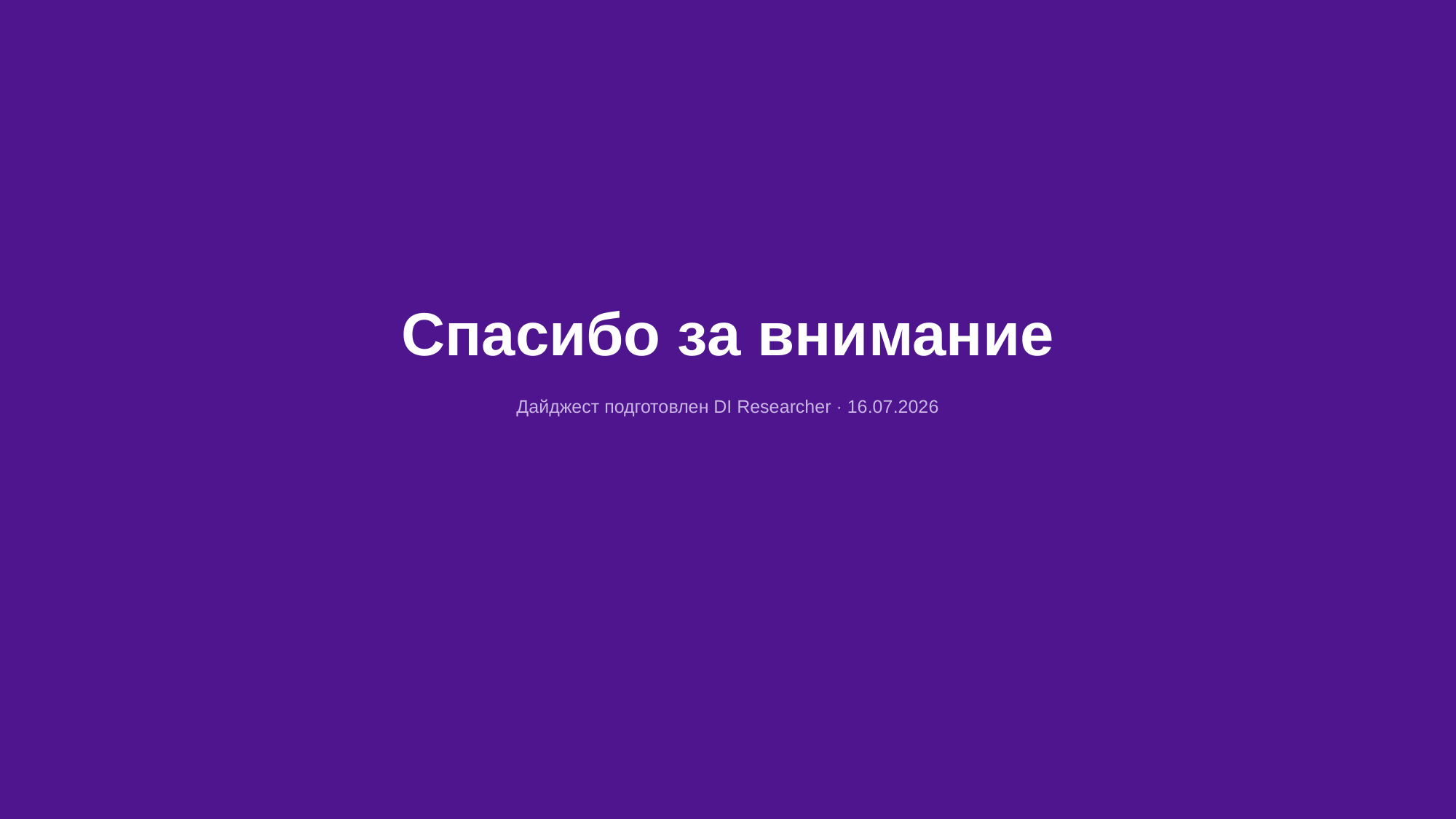

Спасибо за внимание
Дайджест подготовлен DI Researcher · 16.07.2026